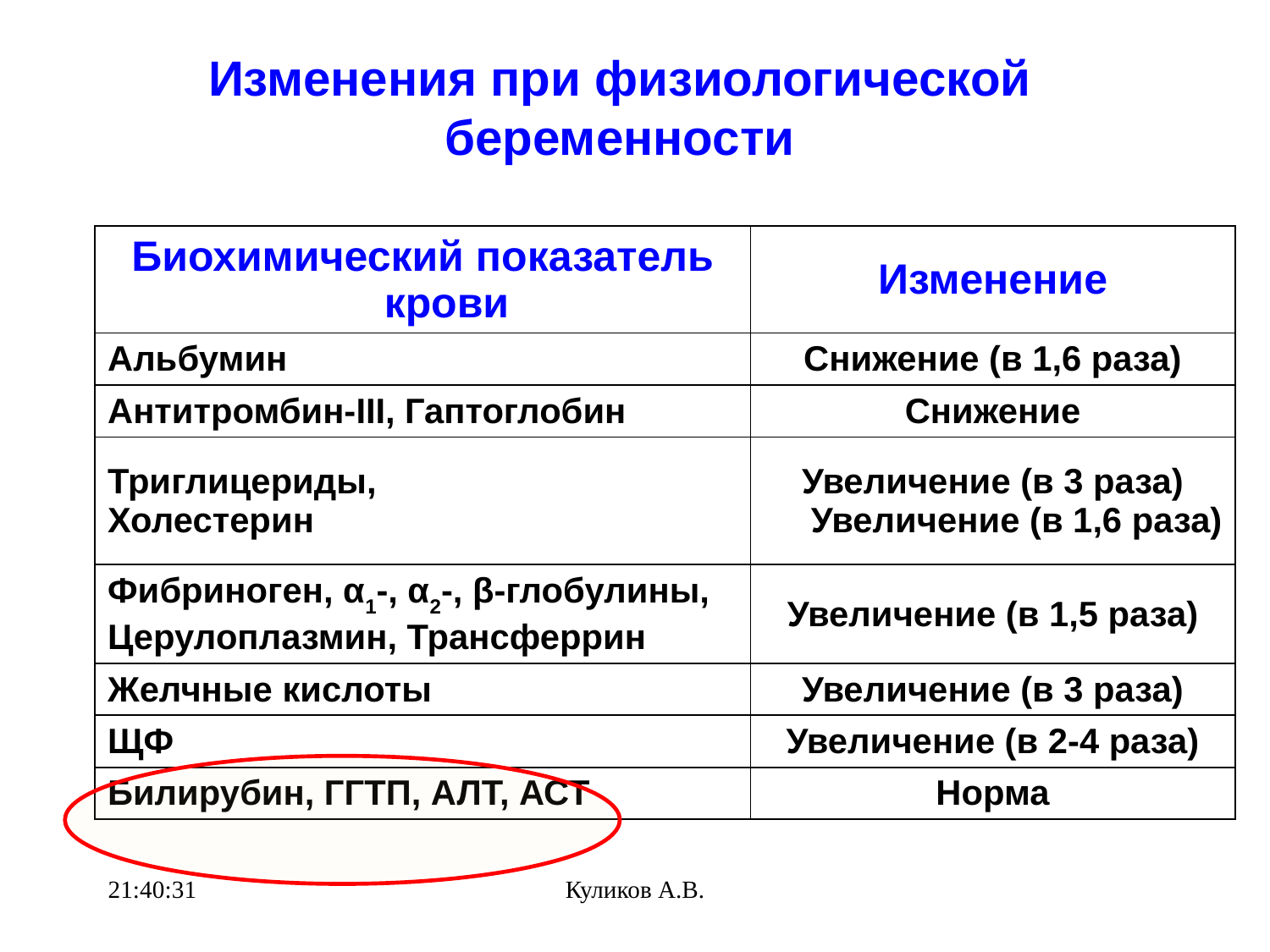

# Изменения при физиологической беременности
| Биохимический показатель крови | Изменение |
| --- | --- |
| Альбумин | Снижение (в 1,6 раза) |
| Антитромбин-III, Гаптоглобин | Снижение |
| Триглицериды, Холестерин | Увеличение (в 3 раза) Увеличение (в 1,6 раза) |
| Фибриноген, α1-, α2-, β-глобулины, Церулоплазмин, Трансферрин | Увеличение (в 1,5 раза) |
| Желчные кислоты | Увеличение (в 3 раза) |
| ЩФ | Увеличение (в 2-4 раза) |
| Билирубин, ГГТП, АЛТ, АСТ | Норма |

21:40:31
Куликов А.В.